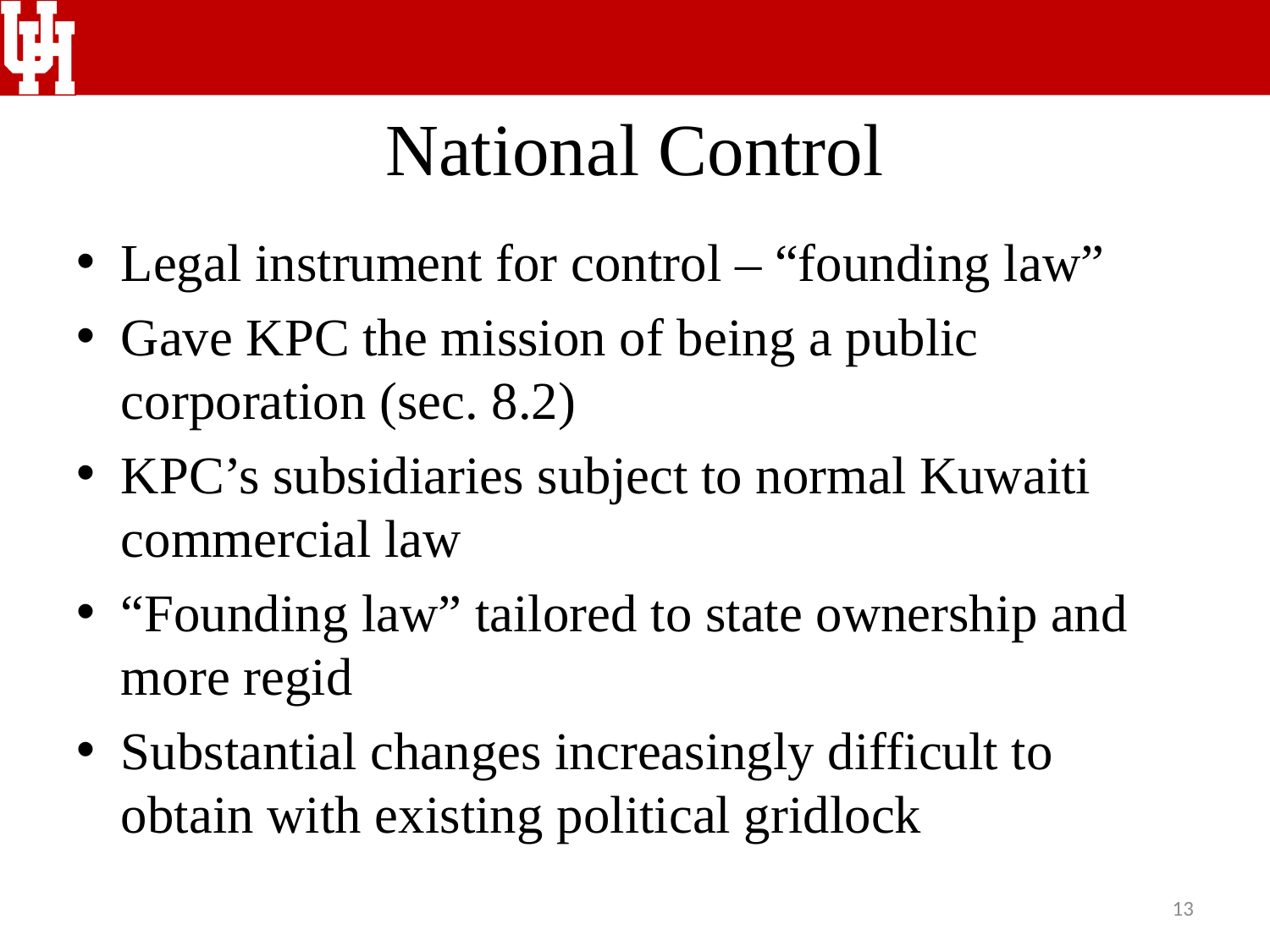

# National Control
Legal instrument for control – “founding law”
Gave KPC the mission of being a public corporation (sec. 8.2)
KPC’s subsidiaries subject to normal Kuwaiti commercial law
“Founding law” tailored to state ownership and more regid
Substantial changes increasingly difficult to obtain with existing political gridlock
13